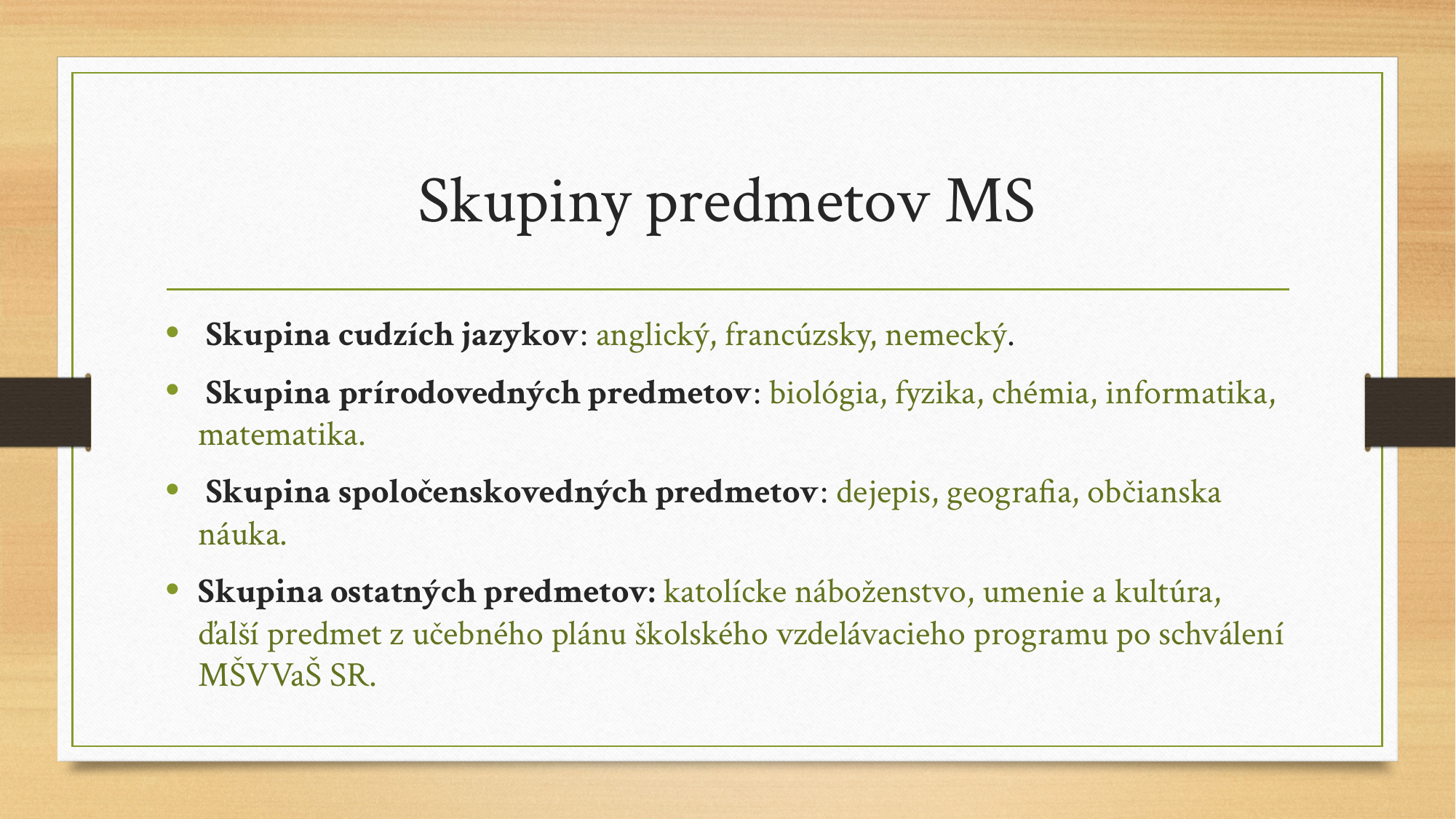

# Skupiny predmetov MS
 Skupina cudzích jazykov: anglický, francúzsky, nemecký.
 Skupina prírodovedných predmetov: biológia, fyzika, chémia, informatika, matematika.
 Skupina spoločenskovedných predmetov: dejepis, geografia, občianska náuka.
Skupina ostatných predmetov: katolícke náboženstvo, umenie a kultúra, ďalší predmet z učebného plánu školského vzdelávacieho programu po schválení MŠVVaŠ SR.